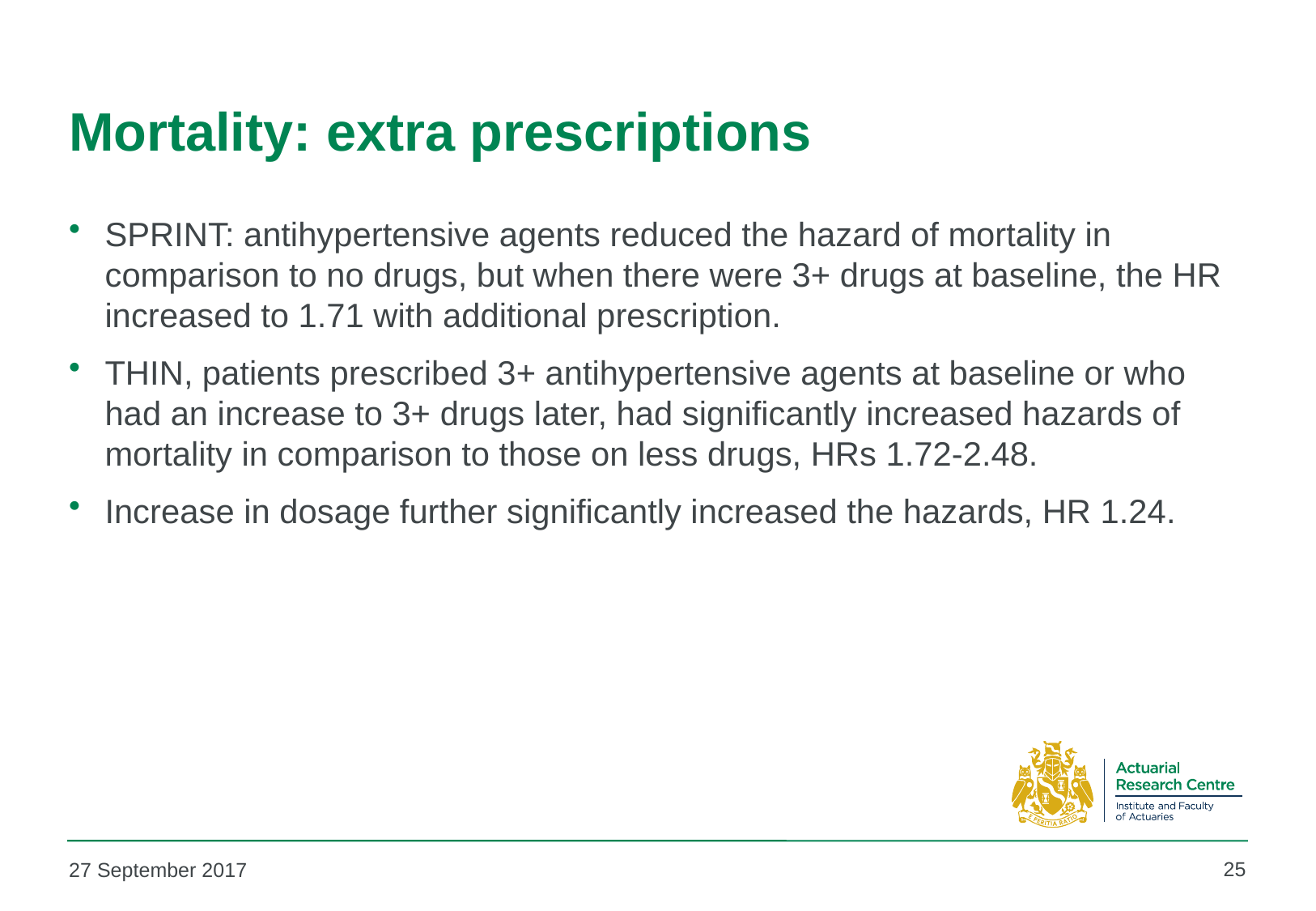

# Mortality: extra prescriptions
SPRINT: antihypertensive agents reduced the hazard of mortality in comparison to no drugs, but when there were 3+ drugs at baseline, the HR increased to 1.71 with additional prescription.
THIN, patients prescribed 3+ antihypertensive agents at baseline or who had an increase to 3+ drugs later, had significantly increased hazards of mortality in comparison to those on less drugs, HRs 1.72-2.48.
Increase in dosage further significantly increased the hazards, HR 1.24.

25
27 September 2017